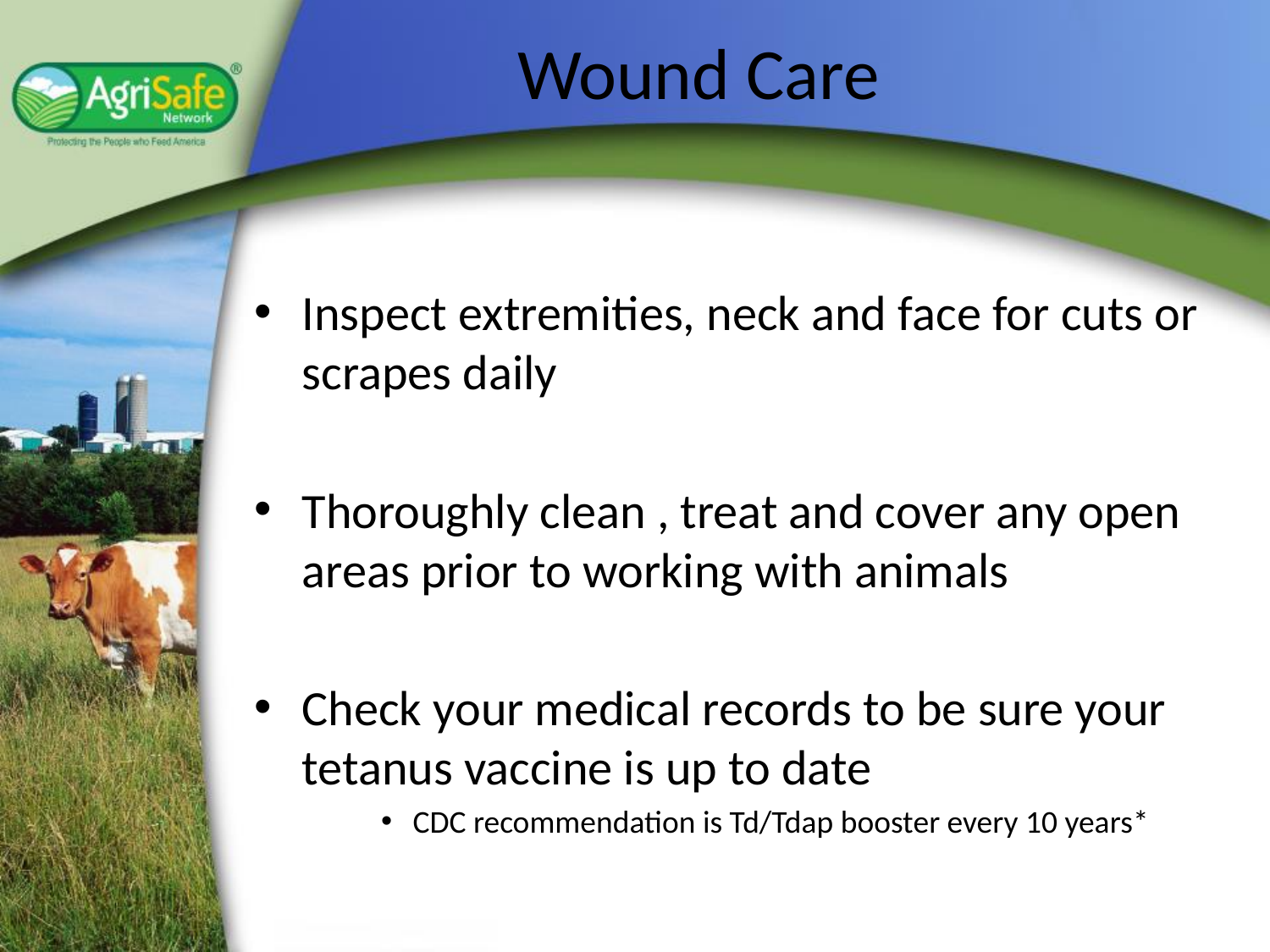

# Wound Care
Inspect extremities, neck and face for cuts or scrapes daily

Thoroughly clean , treat and cover any open areas prior to working with animals

Check your medical records to be sure your tetanus vaccine is up to date
CDC recommendation is Td/Tdap booster every 10 years*